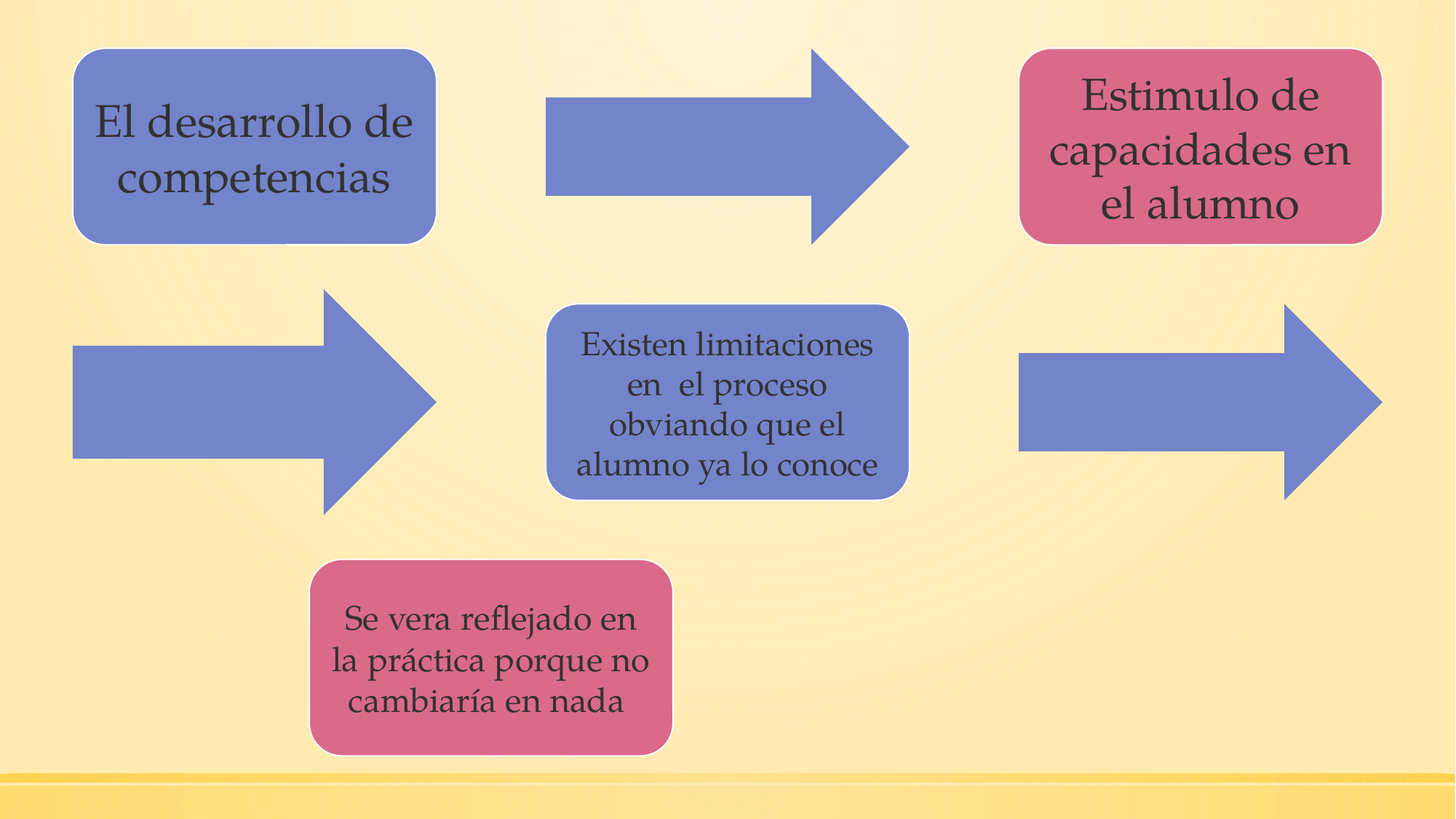

El desarrollo de competencias
Estimulo de capacidades en el alumno
Existen limitaciones en  el proceso obviando que el alumno ya lo conoce
Se vera reflejado en la práctica porque no cambiaría en nada